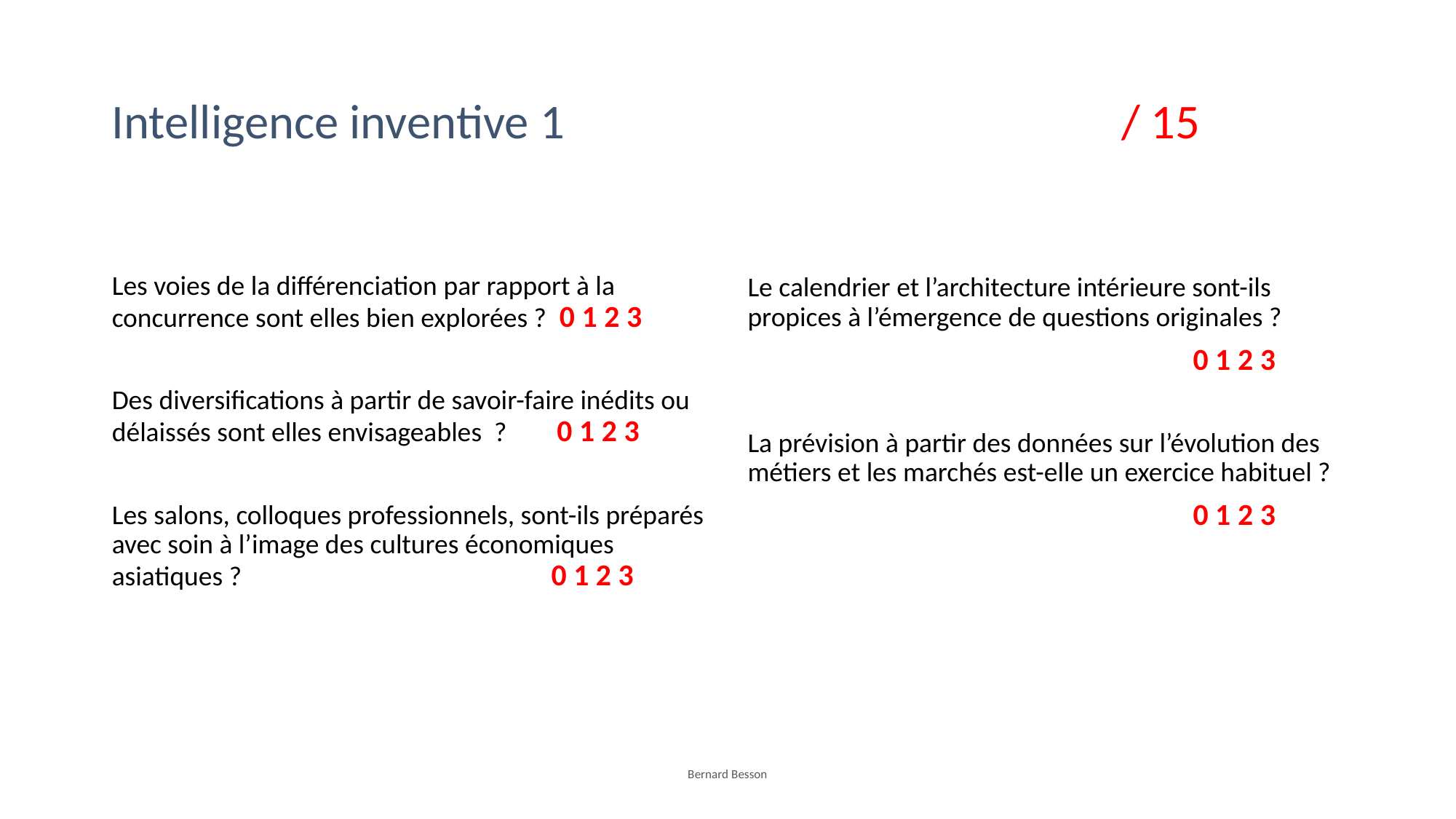

# Intelligence inventive 1                                                   / 15

Les voies de la différenciation par rapport à la concurrence sont elles bien explorées ?  0 1 2 3

Des diversifications à partir de savoir-faire inédits ou délaissés sont elles envisageables  ?        0 1 2 3

Les salons, colloques professionnels, sont-ils préparés avec soin à l’image des cultures économiques asiatiques ?                                                  0 1 2 3

Le calendrier et l’architecture intérieure sont-ils propices à l’émergence de questions originales ?
                                                                        0 1 2 3

La prévision à partir des données sur l’évolution des métiers et les marchés est-elle un exercice habituel ?
                                                                        0 1 2 3
Bernard Besson